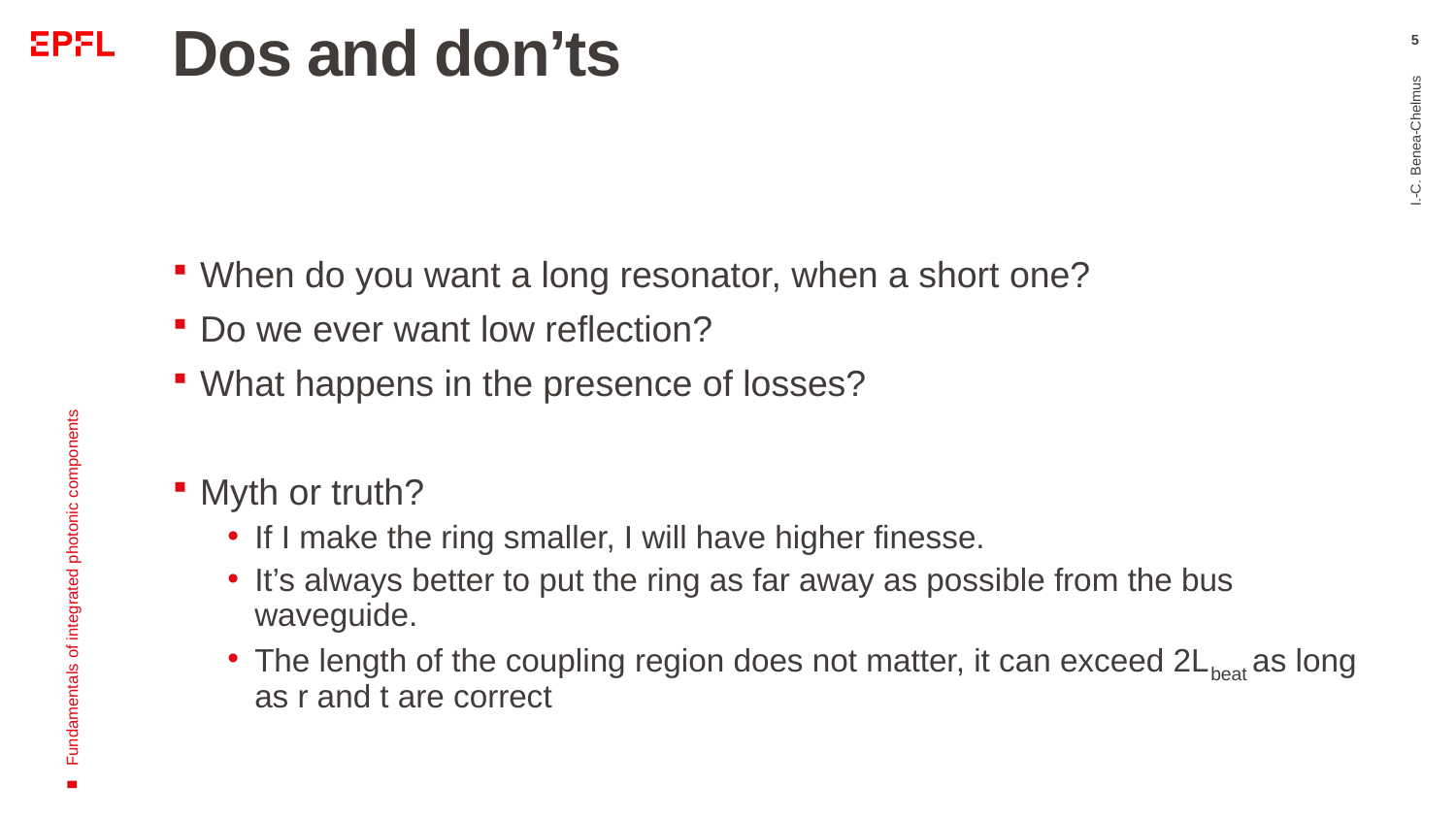

# Dos and don’ts
5
When do you want a long resonator, when a short one?
Do we ever want low reflection?
What happens in the presence of losses?

Myth or truth?
If I make the ring smaller, I will have higher finesse.
It’s always better to put the ring as far away as possible from the bus waveguide.
The length of the coupling region does not matter, it can exceed 2Lbeat as long as r and t are correct

I.-C. Benea-Chelmus
Fundamentals of integrated photonic components